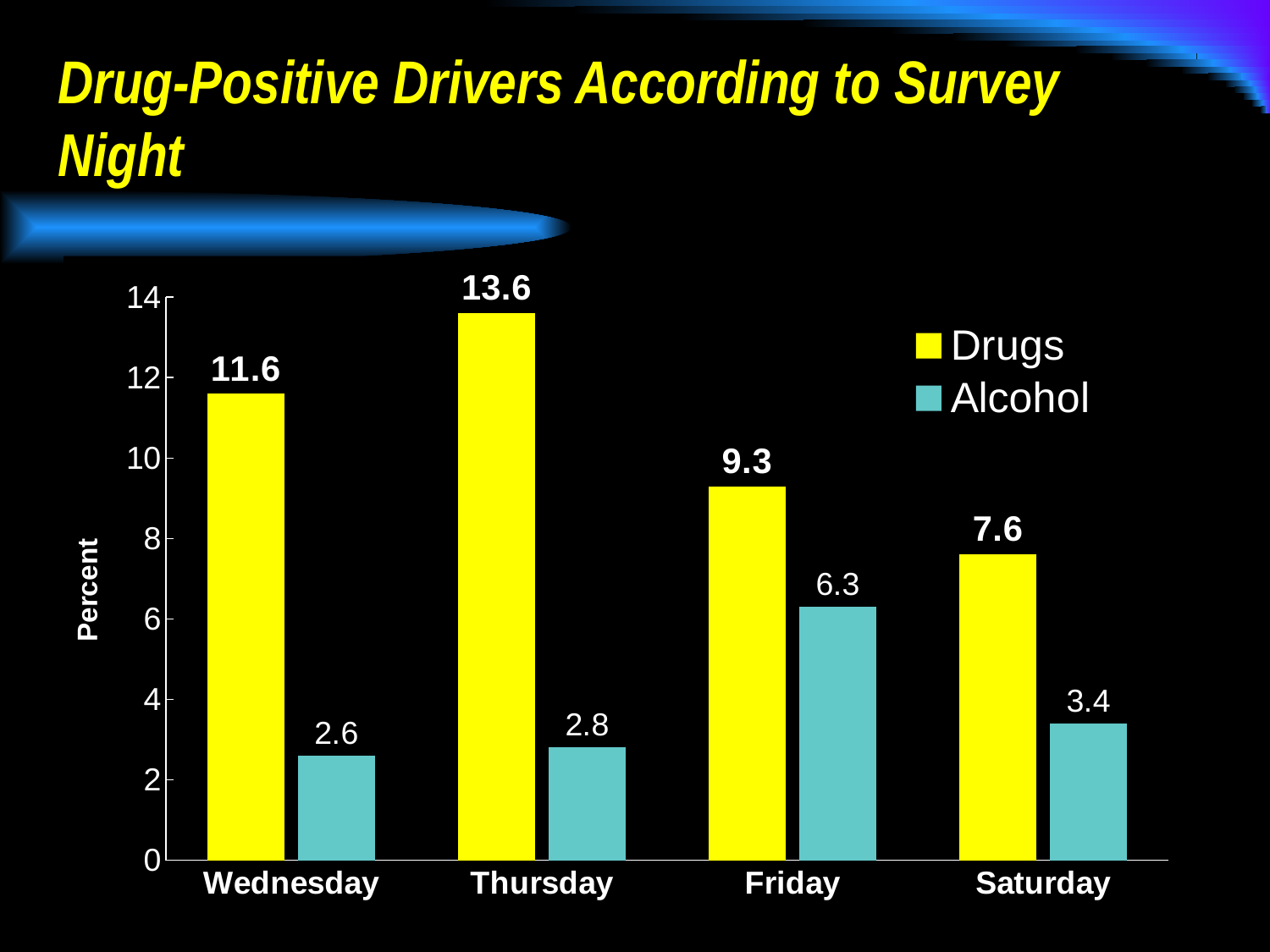

# Drug-Positive Drivers According to Survey Night

### Chart

| Category | Drugs | Alcohol |
|---|---|---|
| Wednesday | 11.6 | 2.6 |
| Thursday | 13.6 | 2.8 |
| Friday | 9.3 | 6.3 |
| Saturday | 7.6 | 3.4 |